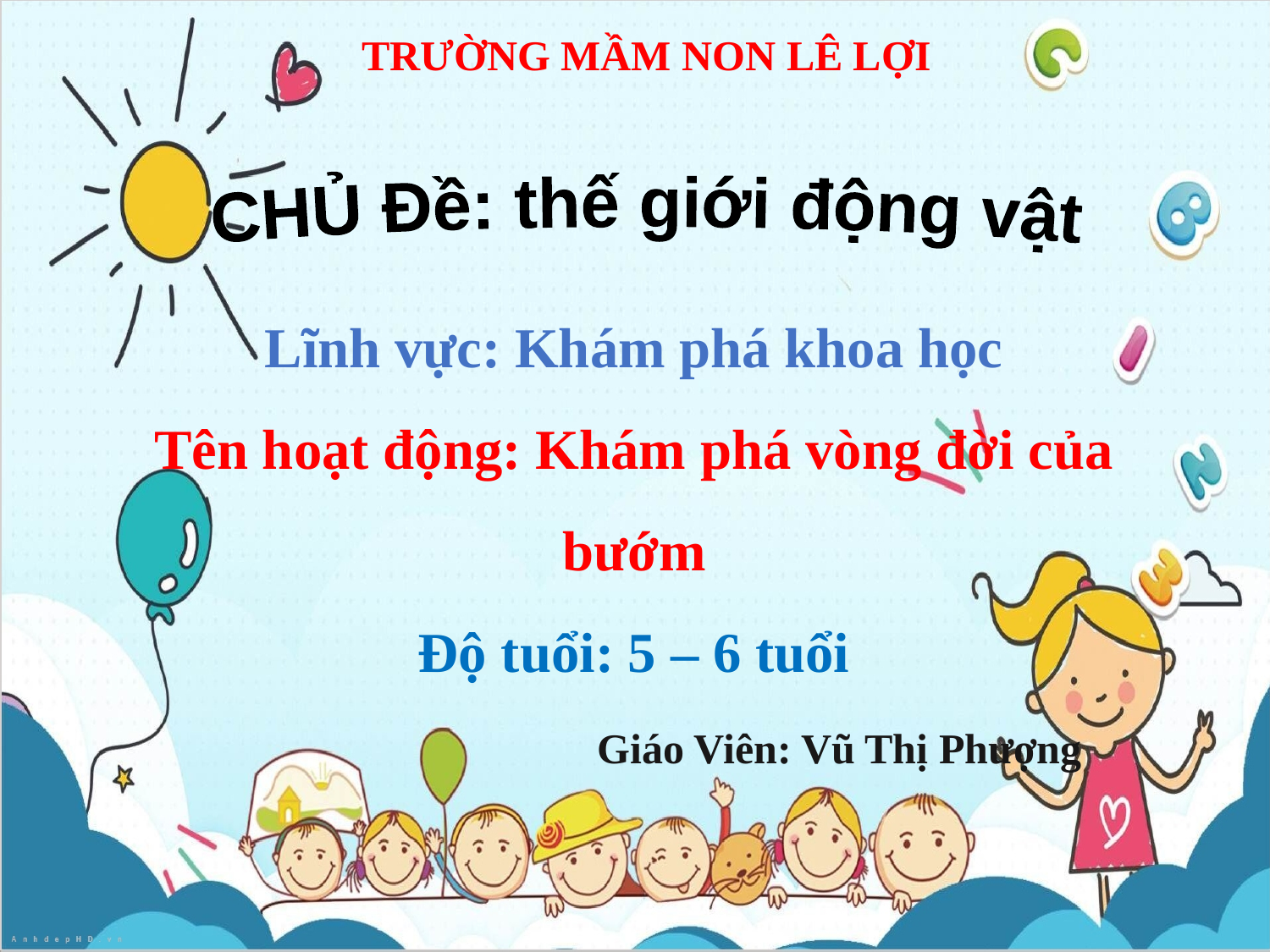

# TRƯỜNG MẦM NON LÊ LỢI
CHỦ Đề: thế giới động vật
Lĩnh vực: Khám phá khoa học
Tên hoạt động: Khám phá vòng đời của bướm
Độ tuổi: 5 – 6 tuổi
Giáo Viên: Vũ Thị Phượng